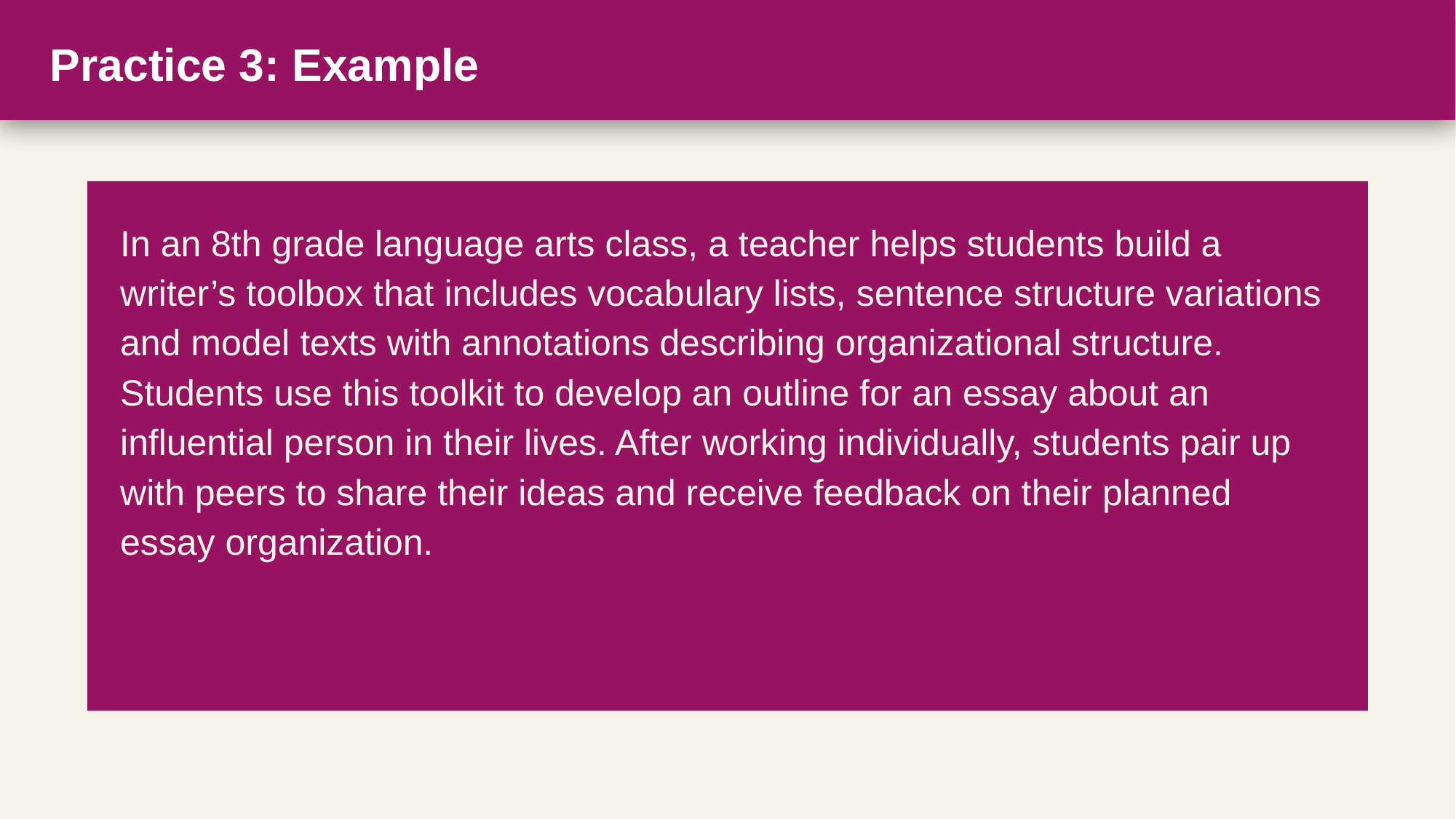

# Practice 3: Example
In an 8th grade language arts class, a teacher helps students build a writer’s toolbox that includes vocabulary lists, sentence structure variations and model texts with annotations describing organizational structure. Students use this toolkit to develop an outline for an essay about an influential person in their lives. After working individually, students pair up with peers to share their ideas and receive feedback on their planned essay organization.